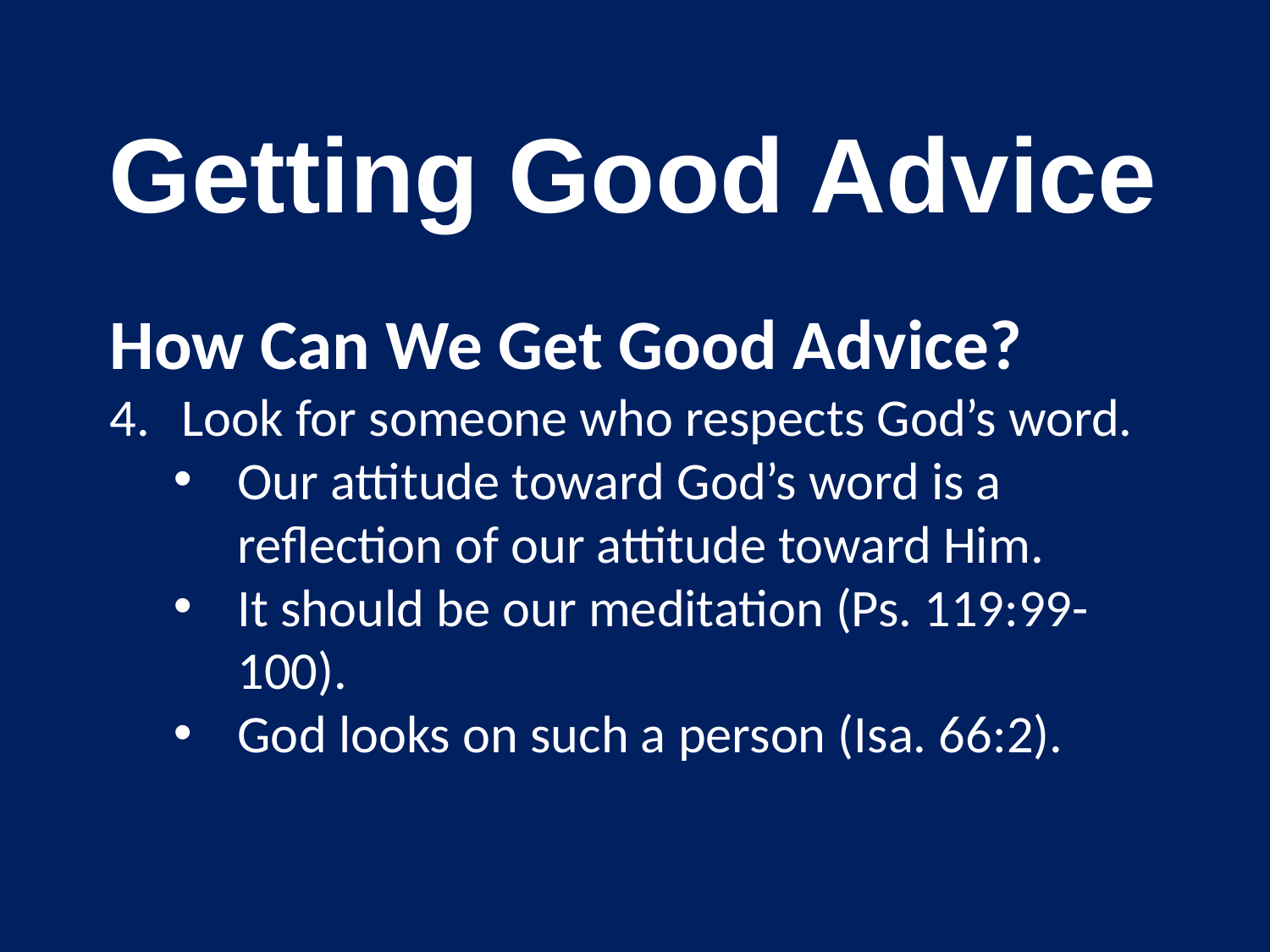

# Getting Good Advice
How Can We Get Good Advice?
Look for someone who respects God’s word.
Our attitude toward God’s word is a reflection of our attitude toward Him.
It should be our meditation (Ps. 119:99-100).
God looks on such a person (Isa. 66:2).